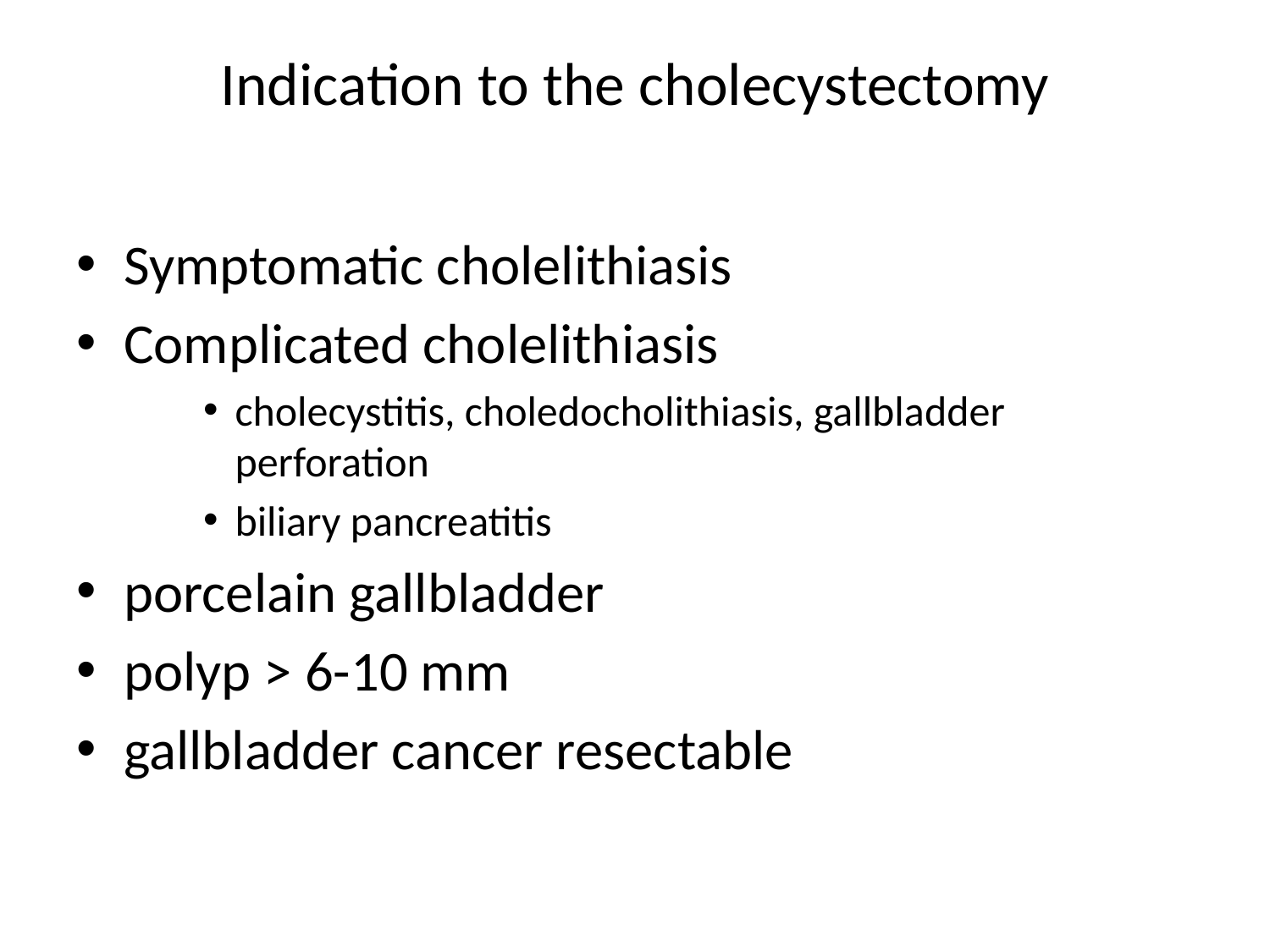

# Indication to the cholecystectomy
Symptomatic cholelithiasis
Complicated cholelithiasis
cholecystitis, choledocholithiasis, gallbladder perforation
biliary pancreatitis
porcelain gallbladder
polyp > 6-10 mm
gallbladder cancer resectable